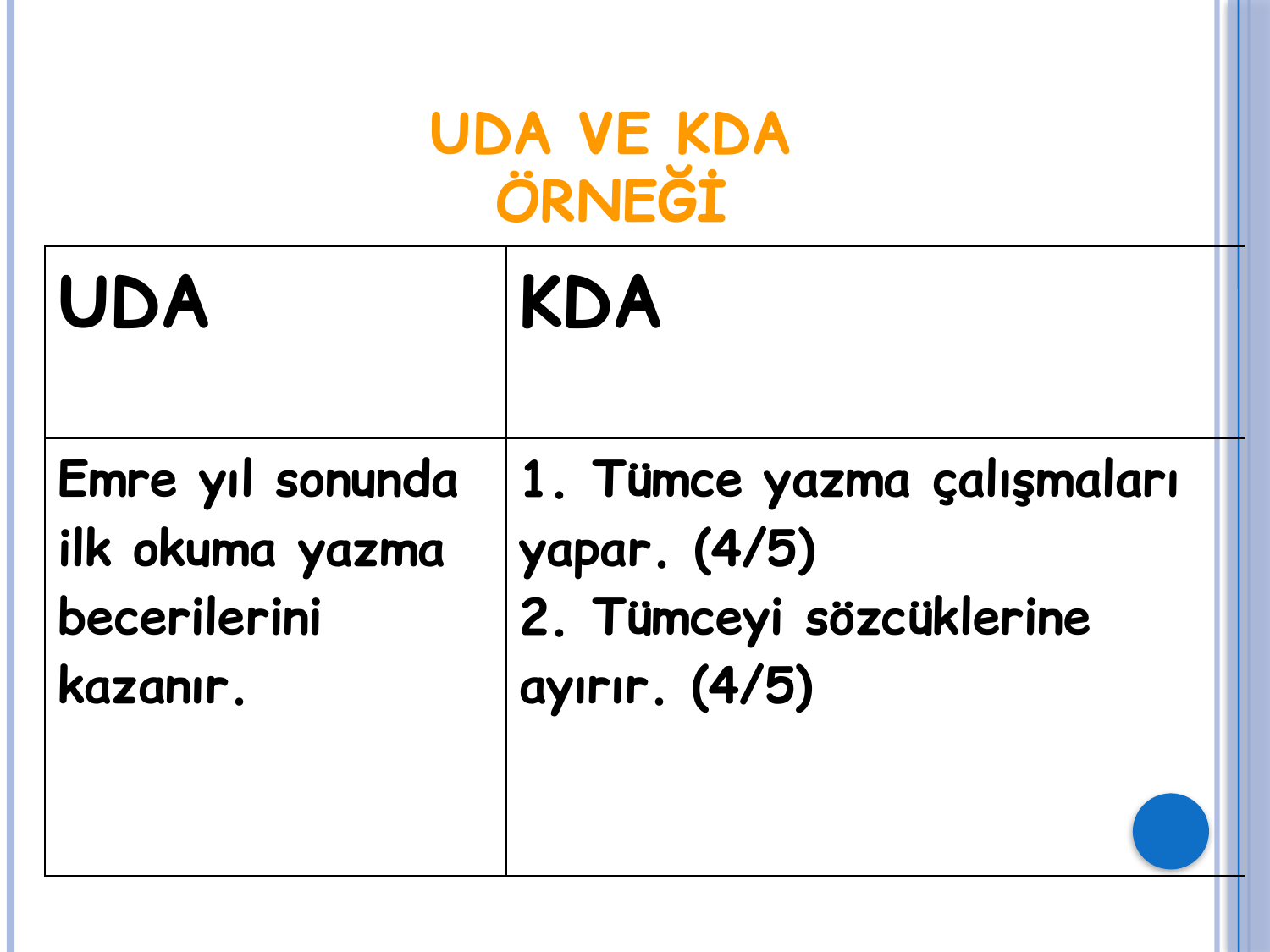

UDA VE KDA ÖRNEĞİ

| UDA | KDA |
| --- | --- |
| Emre yıl sonunda ilk okuma yazma becerilerini kazanır. | 1. Tümce yazma çalışmaları yapar. (4/5) 2. Tümceyi sözcüklerine ayırır. (4/5) |